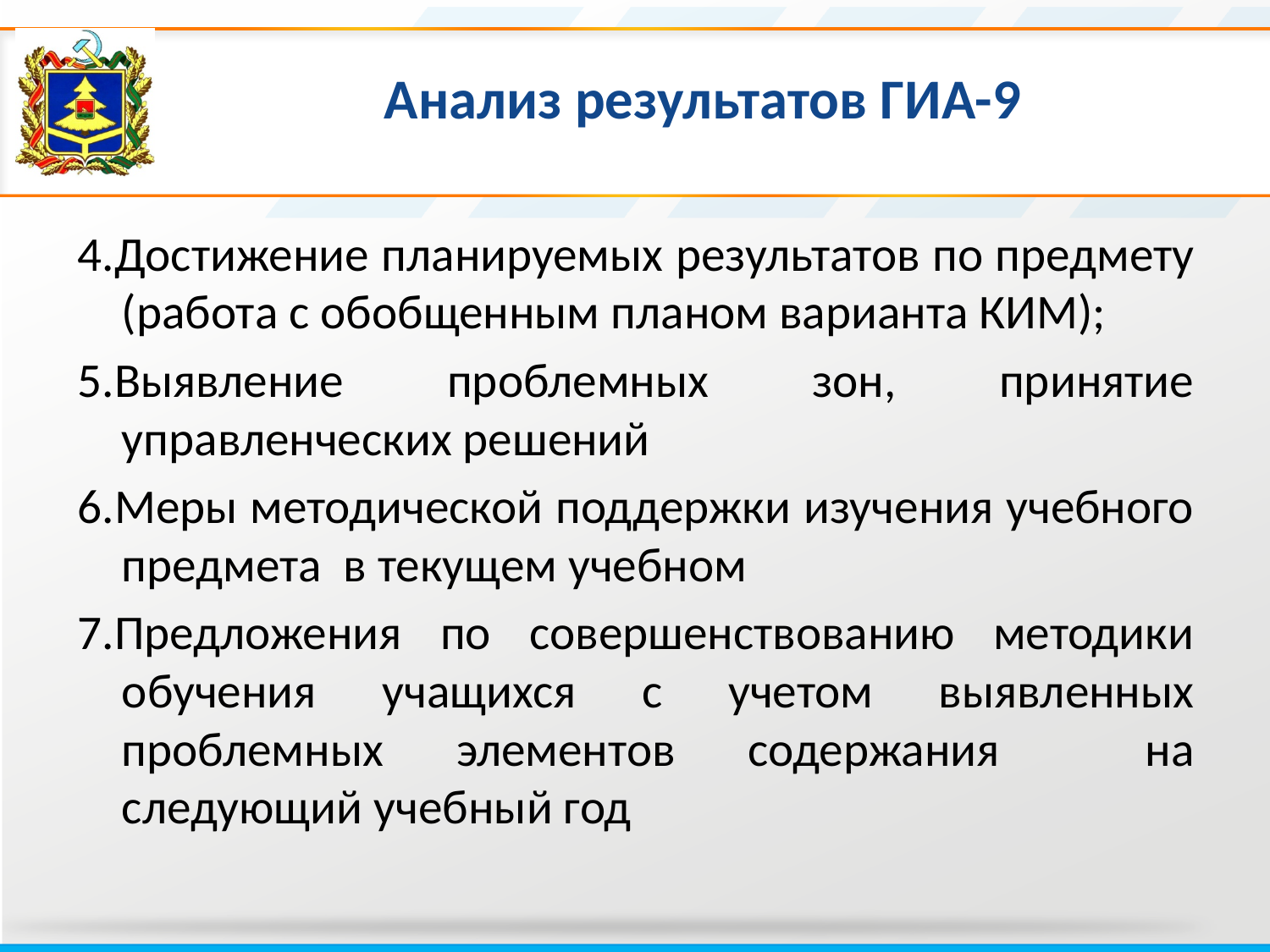

# Анализ результатов ГИА-9
4.Достижение планируемых результатов по предмету (работа с обобщенным планом варианта КИМ);
5.Выявление проблемных зон, принятие управленческих решений
6.Меры методической поддержки изучения учебного предмета  в текущем учебном
7.Предложения по совершенствованию методики обучения учащихся с учетом выявленных проблемных элементов содержания  на следующий учебный год